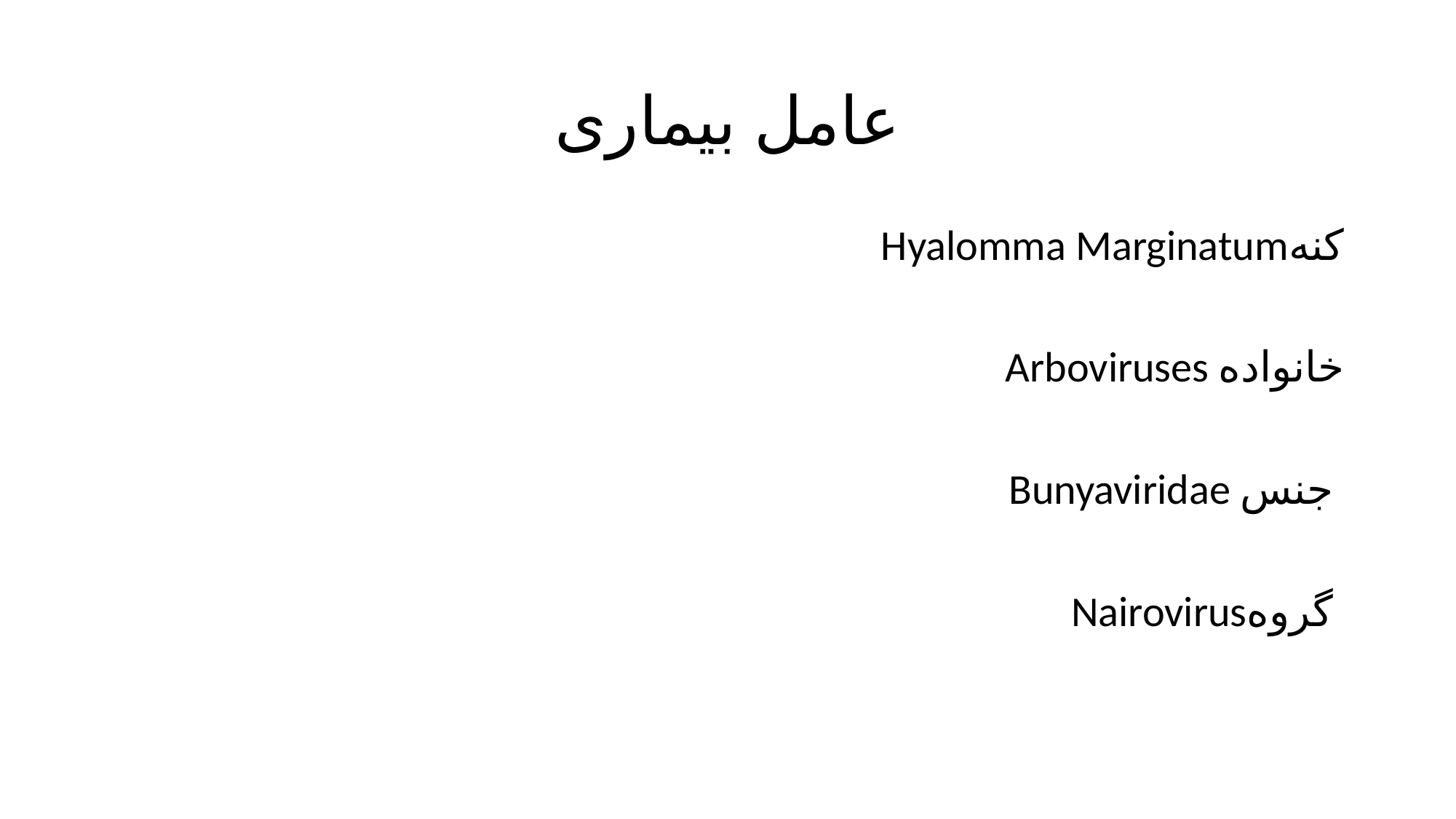

# عامل بیماری
Hyalomma Marginatumکنه

Arboviruses خانواده

Bunyaviridae جنس

Nairovirusگروه